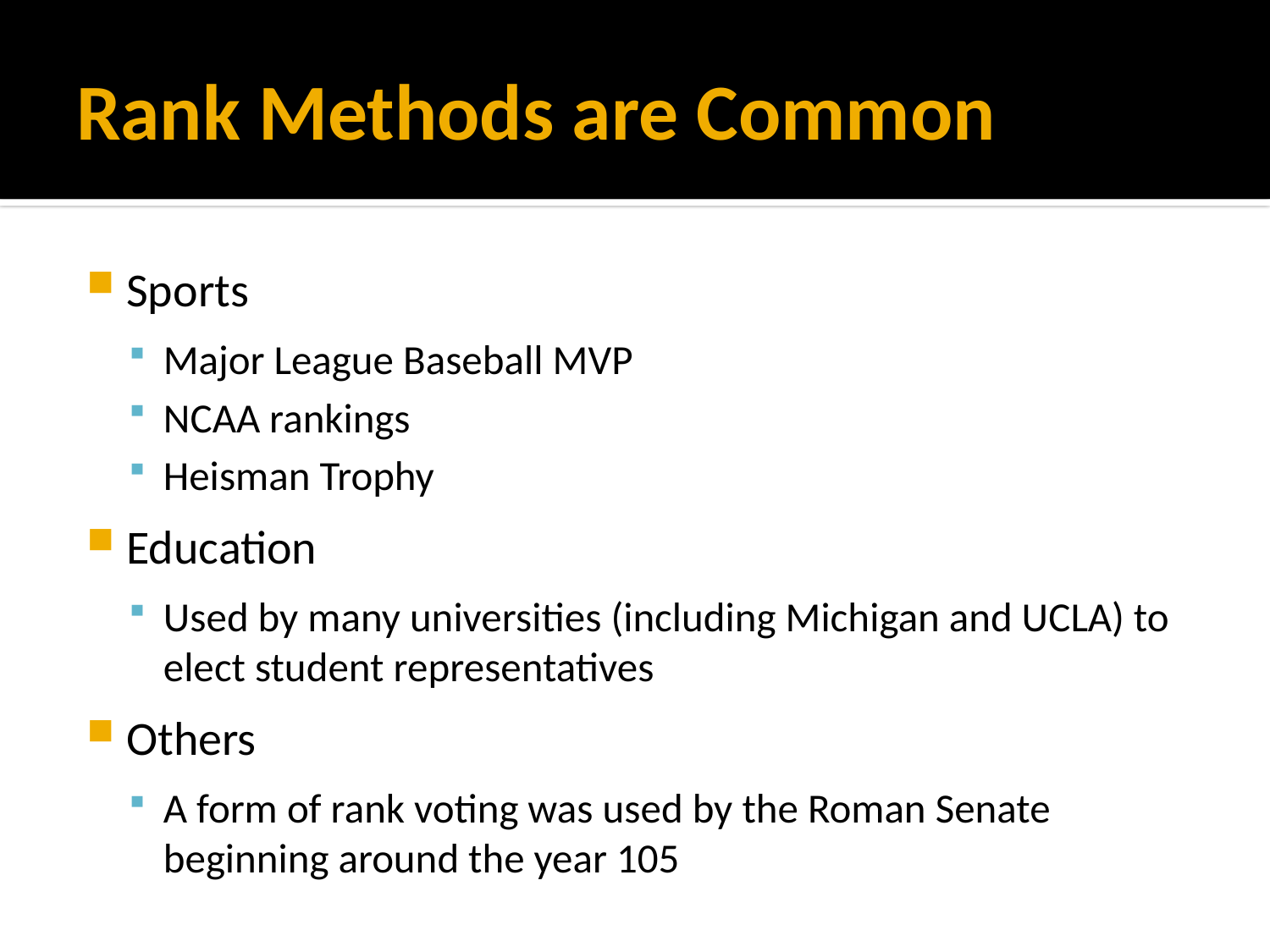

# Rank Methods are Common
Sports
Major League Baseball MVP
NCAA rankings
Heisman Trophy
Education
Used by many universities (including Michigan and UCLA) to elect student representatives
Others
A form of rank voting was used by the Roman Senate beginning around the year 105